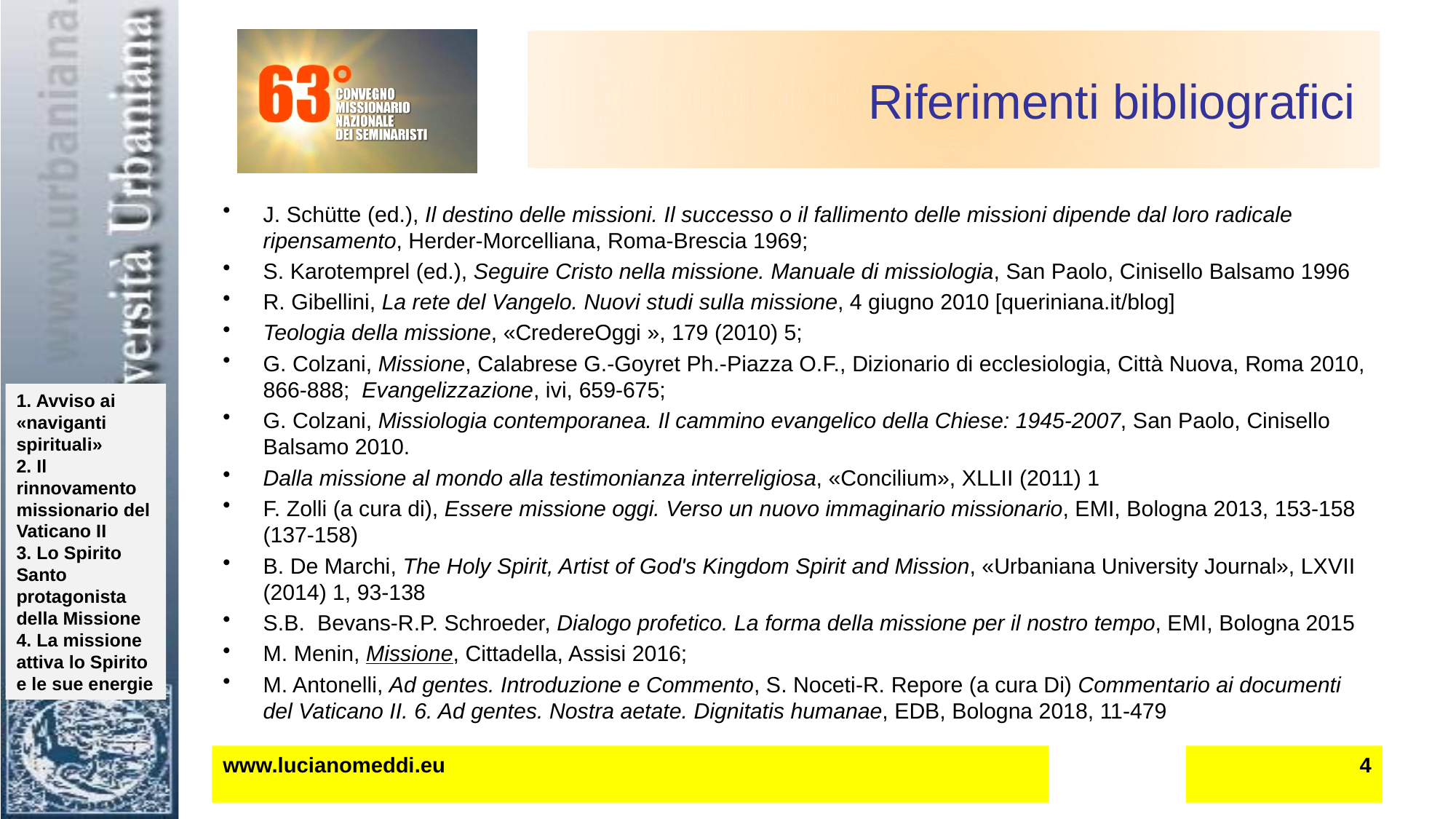

# Riferimenti bibliografici
J. Schütte (ed.), Il destino delle missioni. Il successo o il fallimento delle missioni dipende dal loro radicale ripensamento, Herder-Morcelliana, Roma-Brescia 1969;
S. Karotemprel (ed.), Seguire Cristo nella missione. Manuale di missiologia, San Paolo, Cinisello Balsamo 1996
R. Gibellini, La rete del Vangelo. Nuovi studi sulla missione, 4 giugno 2010 [queriniana.it/blog]
Teologia della missione, «CredereOggi », 179 (2010) 5;
G. Colzani, Missione, Calabrese G.-Goyret Ph.-Piazza O.F., Dizionario di ecclesiologia, Città Nuova, Roma 2010, 866-888;  Evangelizzazione, ivi, 659-675;
G. Colzani, Missiologia contemporanea. Il cammino evangelico della Chiese: 1945-2007, San Paolo, Cinisello Balsamo 2010.
Dalla missione al mondo alla testimonianza interreligiosa, «Concilium», XLLII (2011) 1
F. Zolli (a cura di), Essere missione oggi. Verso un nuovo immaginario missionario, EMI, Bologna 2013, 153-158 (137-158)
B. De Marchi, The Holy Spirit, Artist of God's Kingdom Spirit and Mission, «Urbaniana University Journal», LXVII (2014) 1, 93-138
S.B.  Bevans-R.P. Schroeder, Dialogo profetico. La forma della missione per il nostro tempo, EMI, Bologna 2015
M. Menin, Missione, Cittadella, Assisi 2016;
M. Antonelli, Ad gentes. Introduzione e Commento, S. Noceti-R. Repore (a cura Di) Commentario ai documenti del Vaticano II. 6. Ad gentes. Nostra aetate. Dignitatis humanae, EDB, Bologna 2018, 11-479

www.lucianomeddi.eu
4